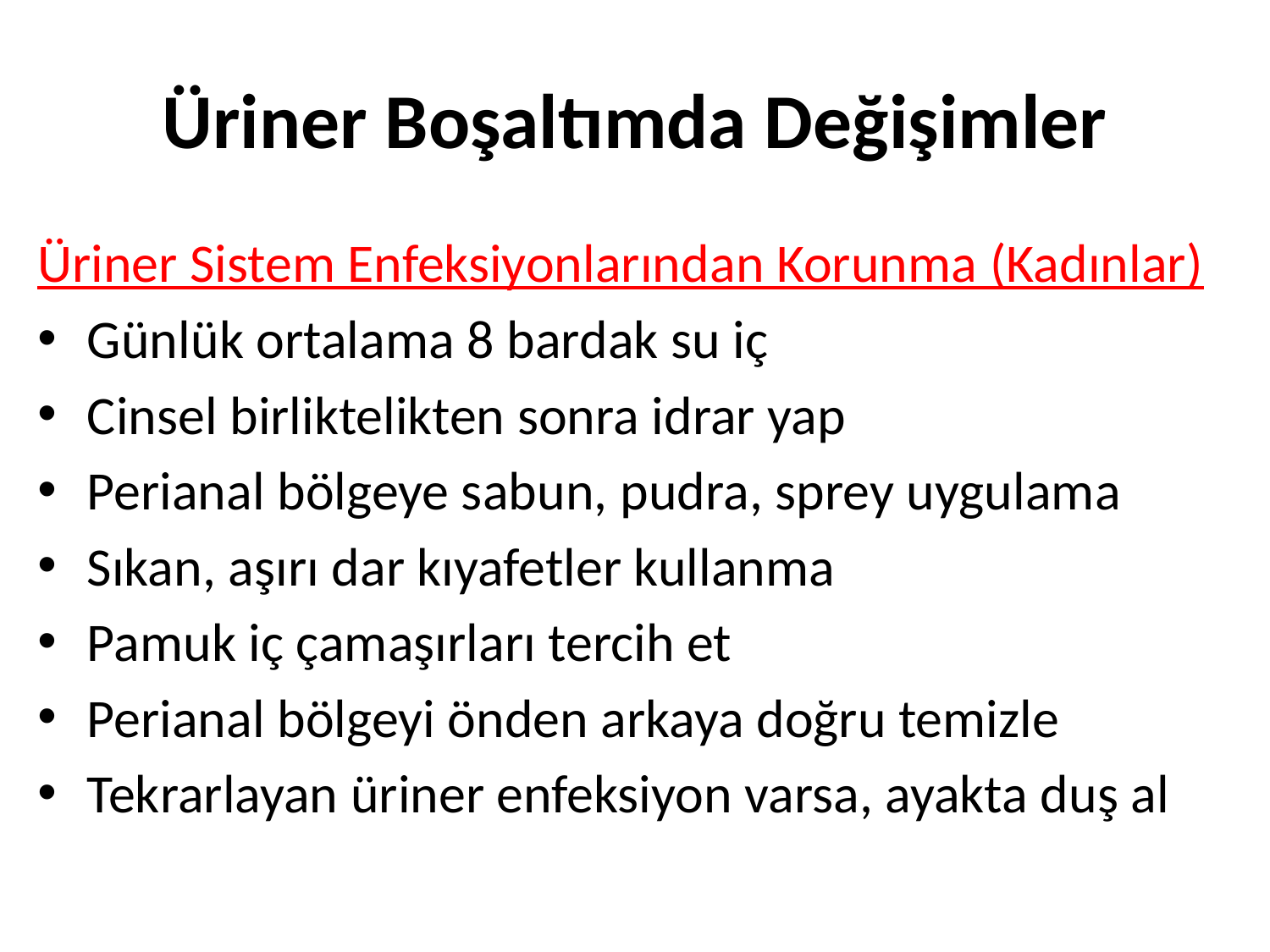

# Üriner Boşaltımda Değişimler
Üriner Sistem Enfeksiyonlarından Korunma (Kadınlar)
Günlük ortalama 8 bardak su iç
Cinsel birliktelikten sonra idrar yap
Perianal bölgeye sabun, pudra, sprey uygulama
Sıkan, aşırı dar kıyafetler kullanma
Pamuk iç çamaşırları tercih et
Perianal bölgeyi önden arkaya doğru temizle
Tekrarlayan üriner enfeksiyon varsa, ayakta duş al